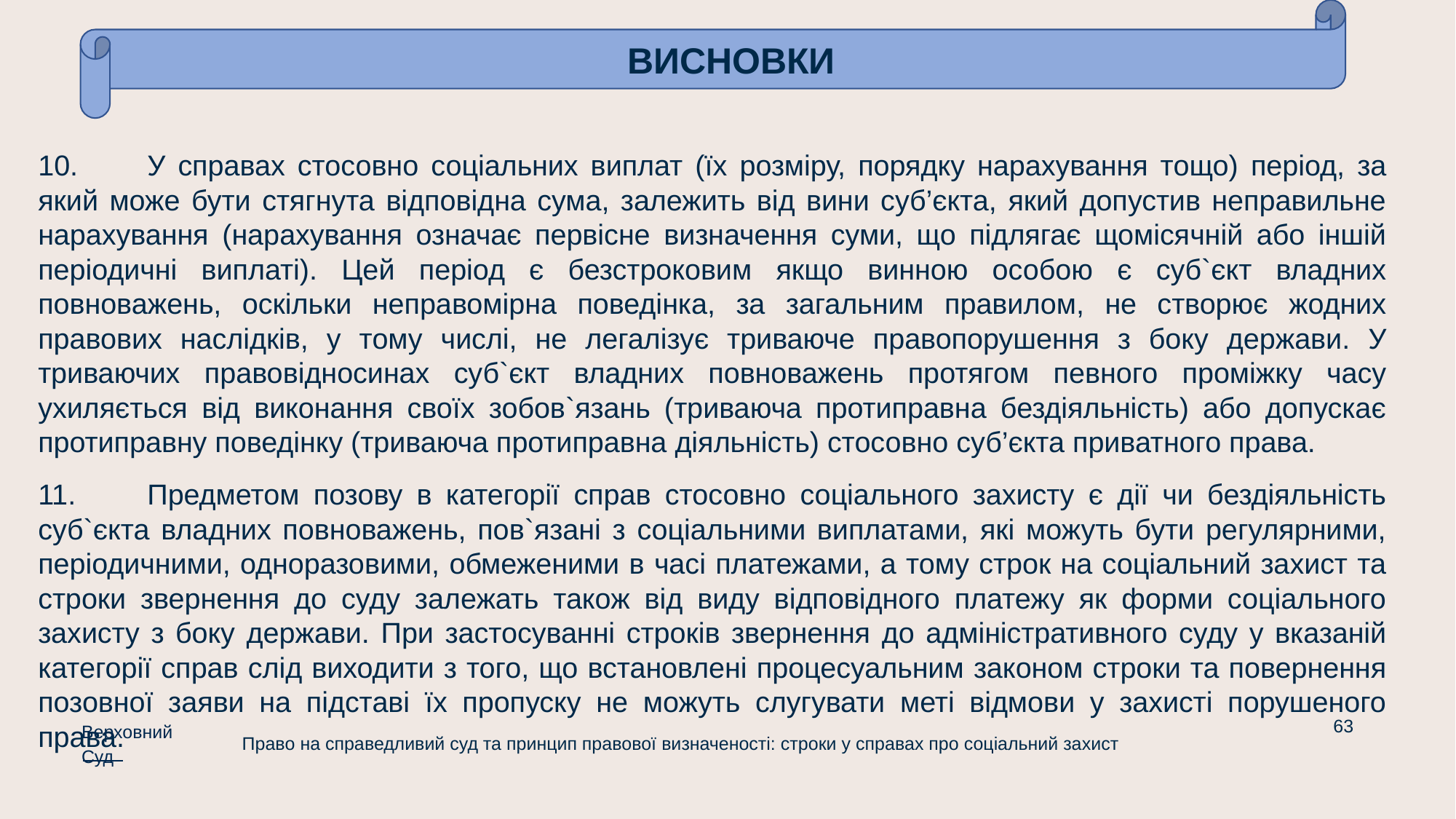

ВИСНОВКИ
10.	У справах стосовно соціальних виплат (їх розміру, порядку нарахування тощо) період, за який може бути стягнута відповідна сума, залежить від вини суб’єкта, який допустив неправильне нарахування (нарахування означає первісне визначення суми, що підлягає щомісячній або іншій періодичні виплаті). Цей період є безстроковим якщо винною особою є суб`єкт владних повноважень, оскільки неправомірна поведінка, за загальним правилом, не створює жодних правових наслідків, у тому числі, не легалізує триваюче правопорушення з боку держави. У триваючих правовідносинах суб`єкт владних повноважень протягом певного проміжку часу ухиляється від виконання своїх зобов`язань (триваюча протиправна бездіяльність) або допускає протиправну поведінку (триваюча протиправна діяльність) стосовно суб’єкта приватного права.
11.	Предметом позову в категорії справ стосовно соціального захисту є дії чи бездіяльність суб`єкта владних повноважень, пов`язані з соціальними виплатами, які можуть бути регулярними, періодичними, одноразовими, обмеженими в часі платежами, а тому строк на соціальний захист та строки звернення до суду залежать також від виду відповідного платежу як форми соціального захисту з боку держави. При застосуванні строків звернення до адміністративного суду у вказаній категорії справ слід виходити з того, що встановлені процесуальним законом строки та повернення позовної заяви на підставі їх пропуску не можуть слугувати меті відмови у захисті порушеного права.
63
Верховний Суд
Право на справедливий суд та принцип правової визначеності: строки у справах про соціальний захист